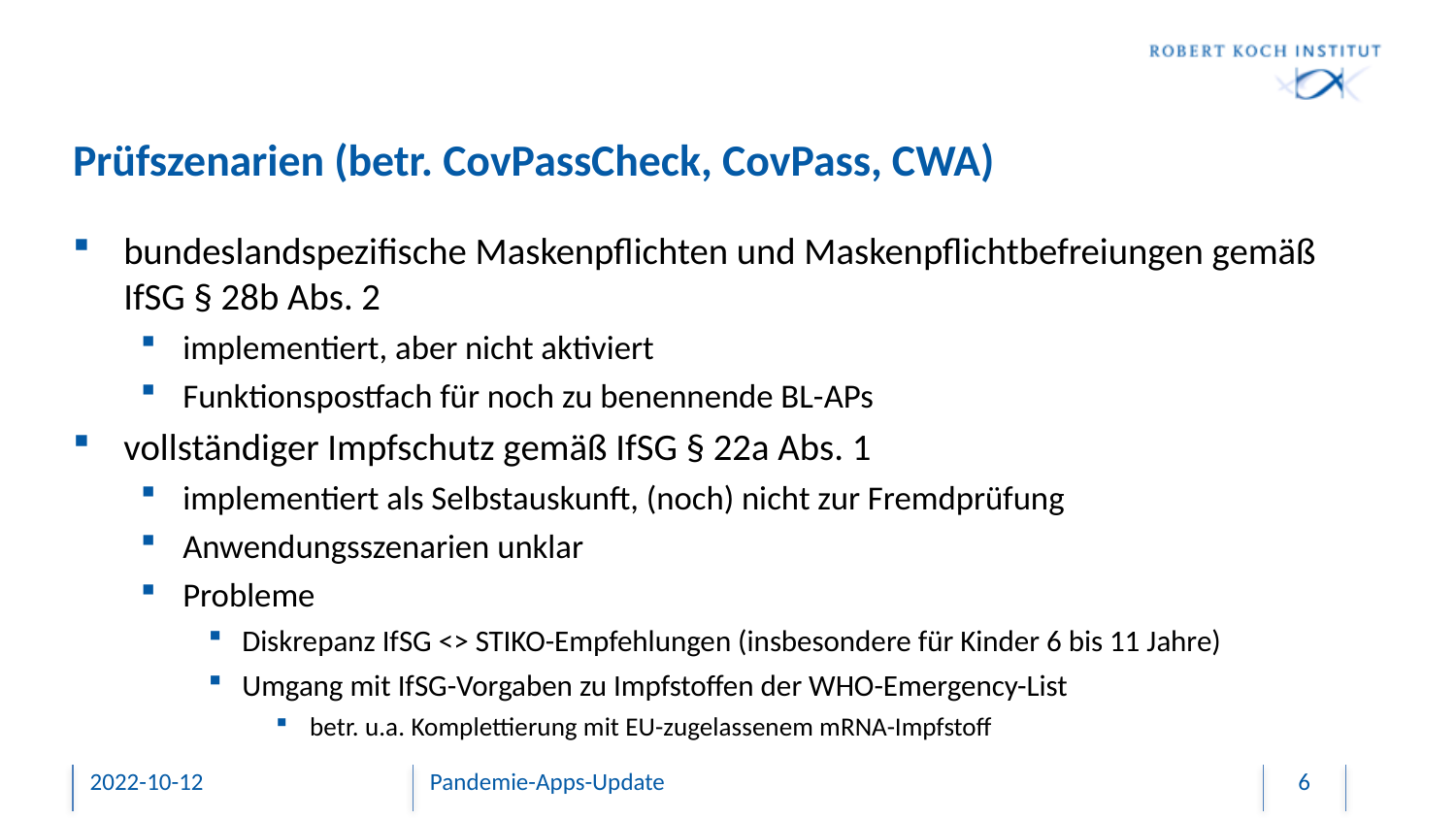

# Prüfszenarien (betr. CovPassCheck, CovPass, CWA)
bundeslandspezifische Maskenpflichten und Maskenpflichtbefreiungen gemäß IfSG § 28b Abs. 2
implementiert, aber nicht aktiviert
Funktionspostfach für noch zu benennende BL-APs
vollständiger Impfschutz gemäß IfSG § 22a Abs. 1
implementiert als Selbstauskunft, (noch) nicht zur Fremdprüfung
Anwendungsszenarien unklar
Probleme
Diskrepanz IfSG <> STIKO-Empfehlungen (insbesondere für Kinder 6 bis 11 Jahre)
Umgang mit IfSG-Vorgaben zu Impfstoffen der WHO-Emergency-List
betr. u.a. Komplettierung mit EU-zugelassenem mRNA-Impfstoff
2022-10-12
Pandemie-Apps-Update
6